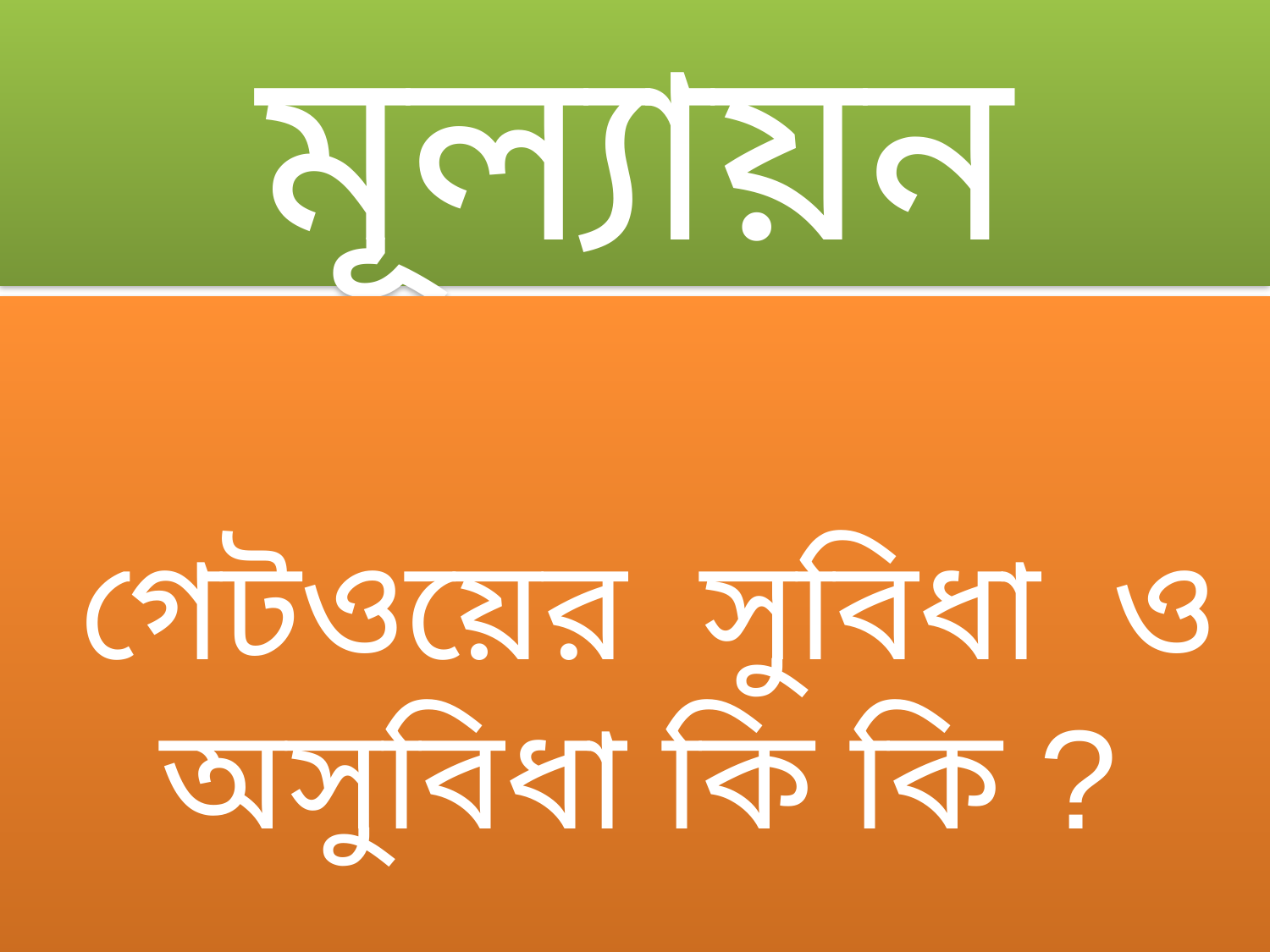

মূল্যায়ন

 গেটওয়ের  সুবিধা  ও অসুবিধা কি কি ?